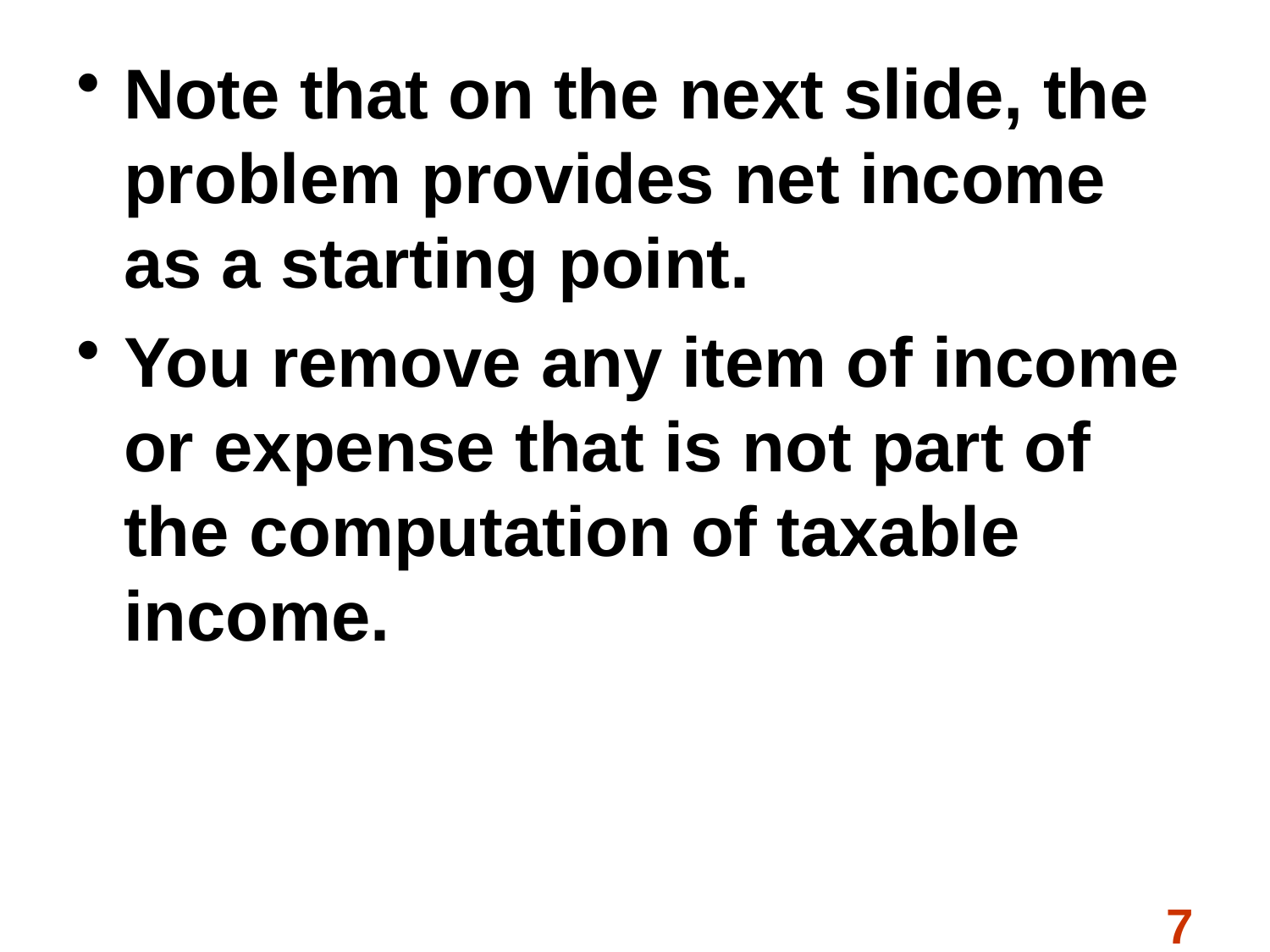

Note that on the next slide, the problem provides net income as a starting point.
You remove any item of income or expense that is not part of the computation of taxable income.

7